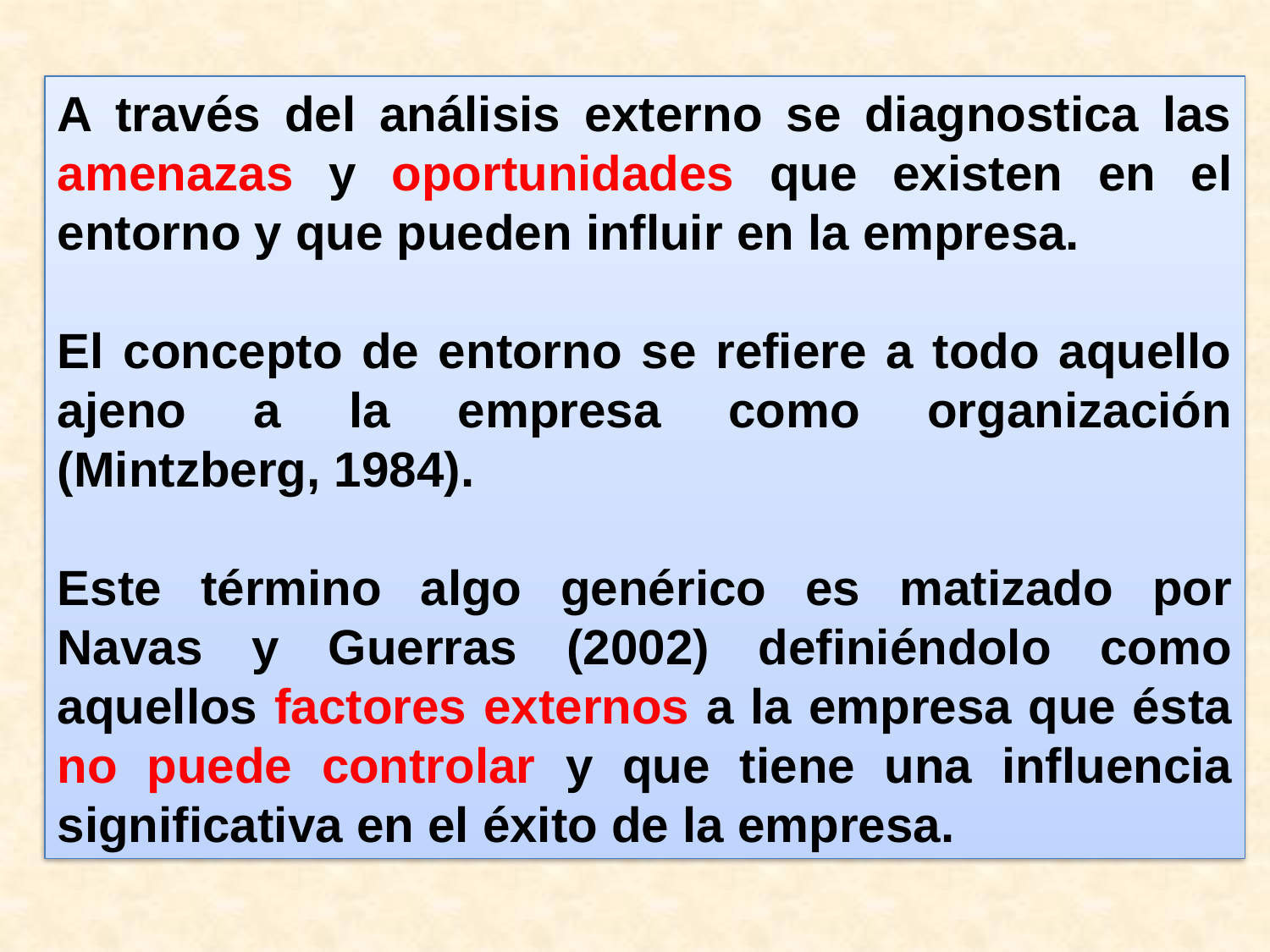

A través del análisis externo se diagnostica las amenazas y oportunidades que existen en el entorno y que pueden influir en la empresa.

El concepto de entorno se refiere a todo aquello ajeno a la empresa como organización (Mintzberg, 1984).

Este término algo genérico es matizado por Navas y Guerras (2002) definiéndolo como aquellos factores externos a la empresa que ésta no puede controlar y que tiene una influencia significativa en el éxito de la empresa.